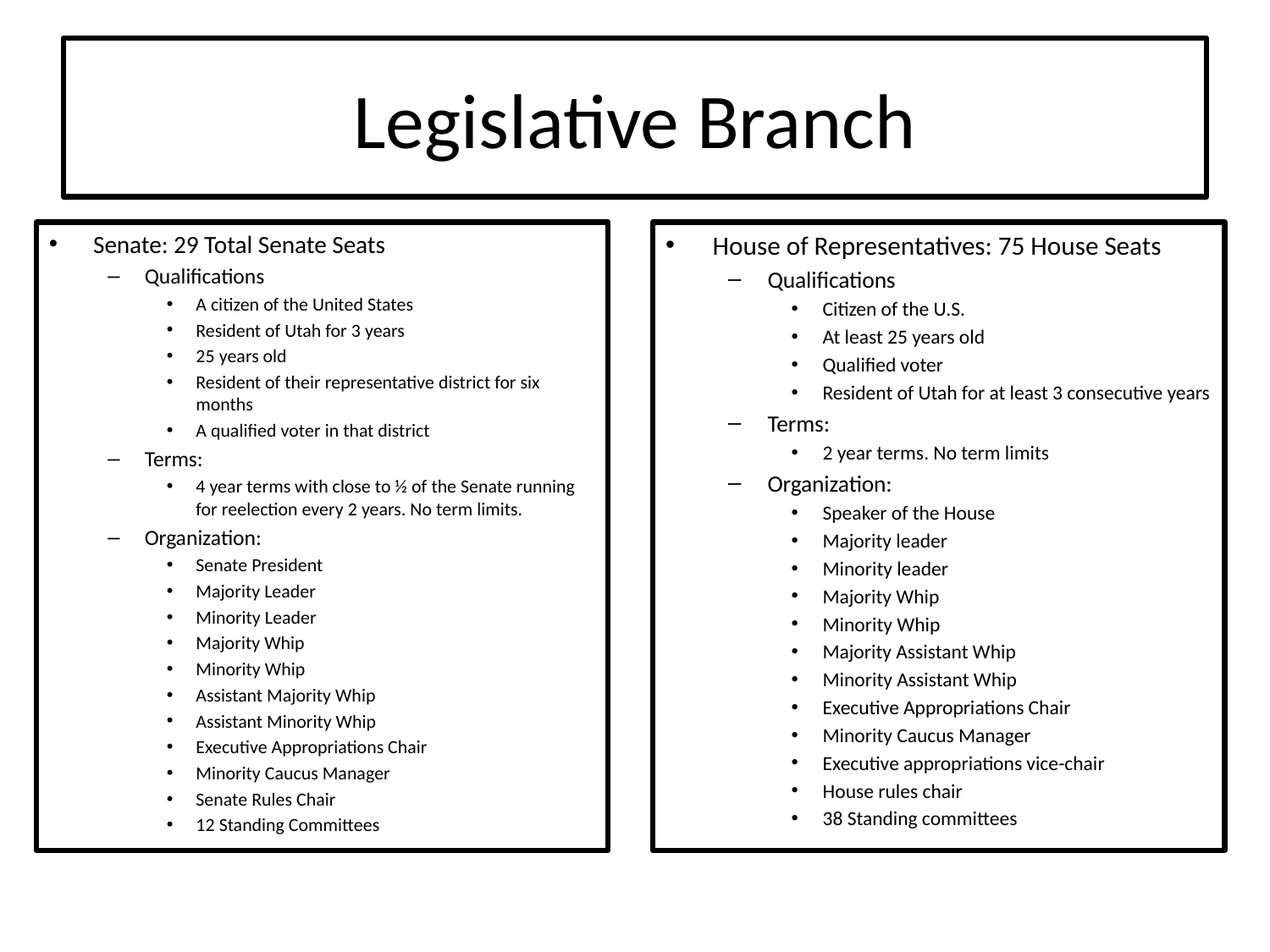

# Legislative Branch
Senate: 29 Total Senate Seats
Qualifications
A citizen of the United States
Resident of Utah for 3 years
25 years old
Resident of their representative district for six months
A qualified voter in that district
Terms:
4 year terms with close to ½ of the Senate running for reelection every 2 years. No term limits.
Organization:
Senate President
Majority Leader
Minority Leader
Majority Whip
Minority Whip
Assistant Majority Whip
Assistant Minority Whip
Executive Appropriations Chair
Minority Caucus Manager
Senate Rules Chair
12 Standing Committees
House of Representatives: 75 House Seats
Qualifications
Citizen of the U.S.
At least 25 years old
Qualified voter
Resident of Utah for at least 3 consecutive years
Terms:
2 year terms. No term limits
Organization:
Speaker of the House
Majority leader
Minority leader
Majority Whip
Minority Whip
Majority Assistant Whip
Minority Assistant Whip
Executive Appropriations Chair
Minority Caucus Manager
Executive appropriations vice-chair
House rules chair
38 Standing committees